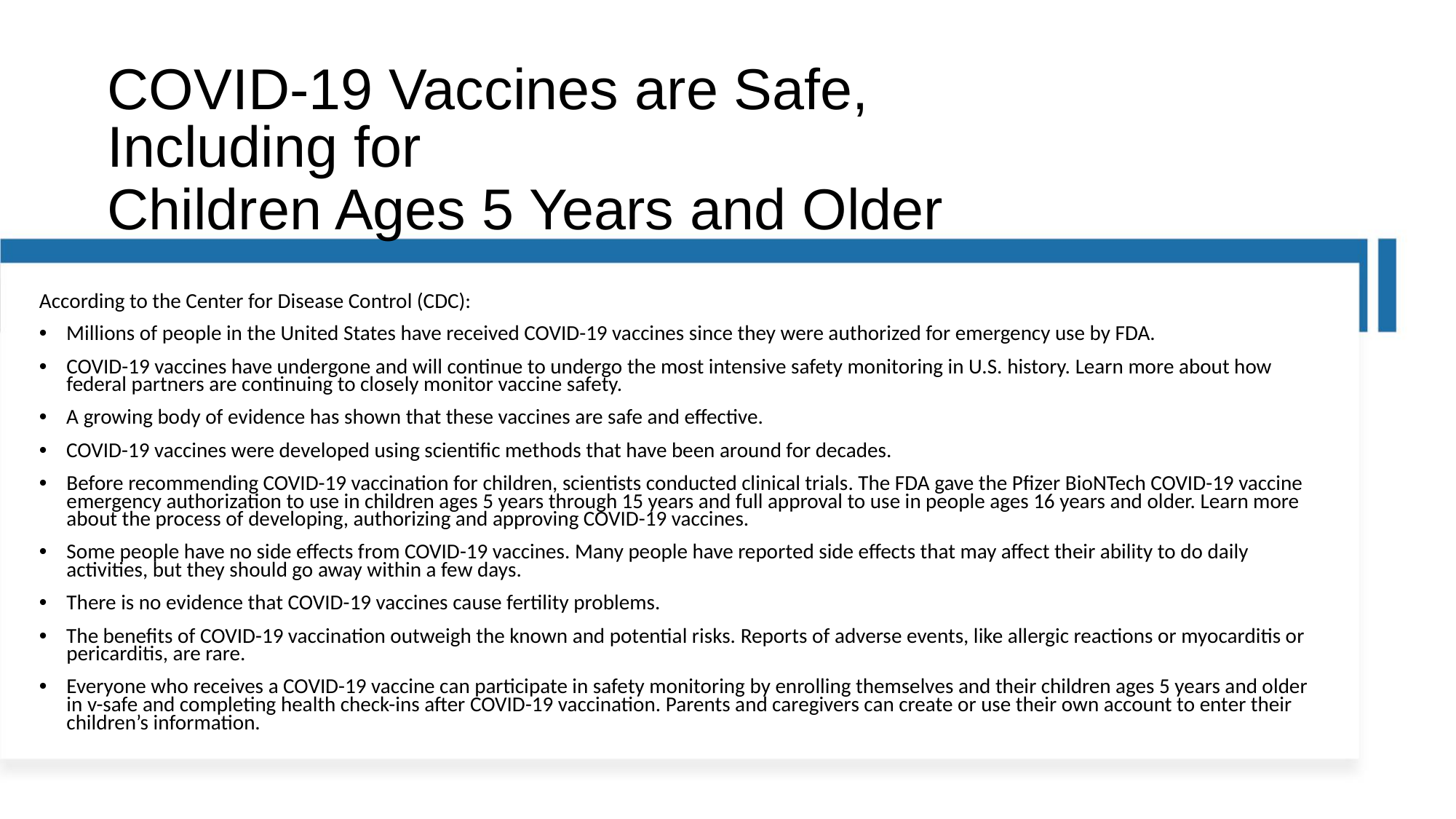

COVID-19 Vaccines are Safe, Including for
Children Ages 5 Years and Older
According to the Center for Disease Control (CDC):
• Millions of people in the United States have received COVID-19 vaccines since they were authorized for emergency use by FDA.
• COVID-19 vaccines have undergone and will continue to undergo the most intensive safety monitoring in U.S. history. Learn more about how
federal partners are continuing to closely monitor vaccine safety.
• A growing body of evidence has shown that these vaccines are safe and effective.
• COVID-19 vaccines were developed using scientific methods that have been around for decades.
• Before recommending COVID-19 vaccination for children, scientists conducted clinical trials. The FDA gave the Pfizer BioNTech COVID-19 vaccine
emergency authorization to use in children ages 5 years through 15 years and full approval to use in people ages 16 years and older. Learn more
about the process of developing, authorizing and approving COVID-19 vaccines.
• Some people have no side effects from COVID-19 vaccines. Many people have reported side effects that may affect their ability to do daily
activities, but they should go away within a few days.
• There is no evidence that COVID-19 vaccines cause fertility problems.
• The benefits of COVID-19 vaccination outweigh the known and potential risks. Reports of adverse events, like allergic reactions or myocarditis or
pericarditis, are rare.
• Everyone who receives a COVID-19 vaccine can participate in safety monitoring by enrolling themselves and their children ages 5 years and older
in v-safe and completing health check-ins after COVID-19 vaccination. Parents and caregivers can create or use their own account to enter their
children’s information.